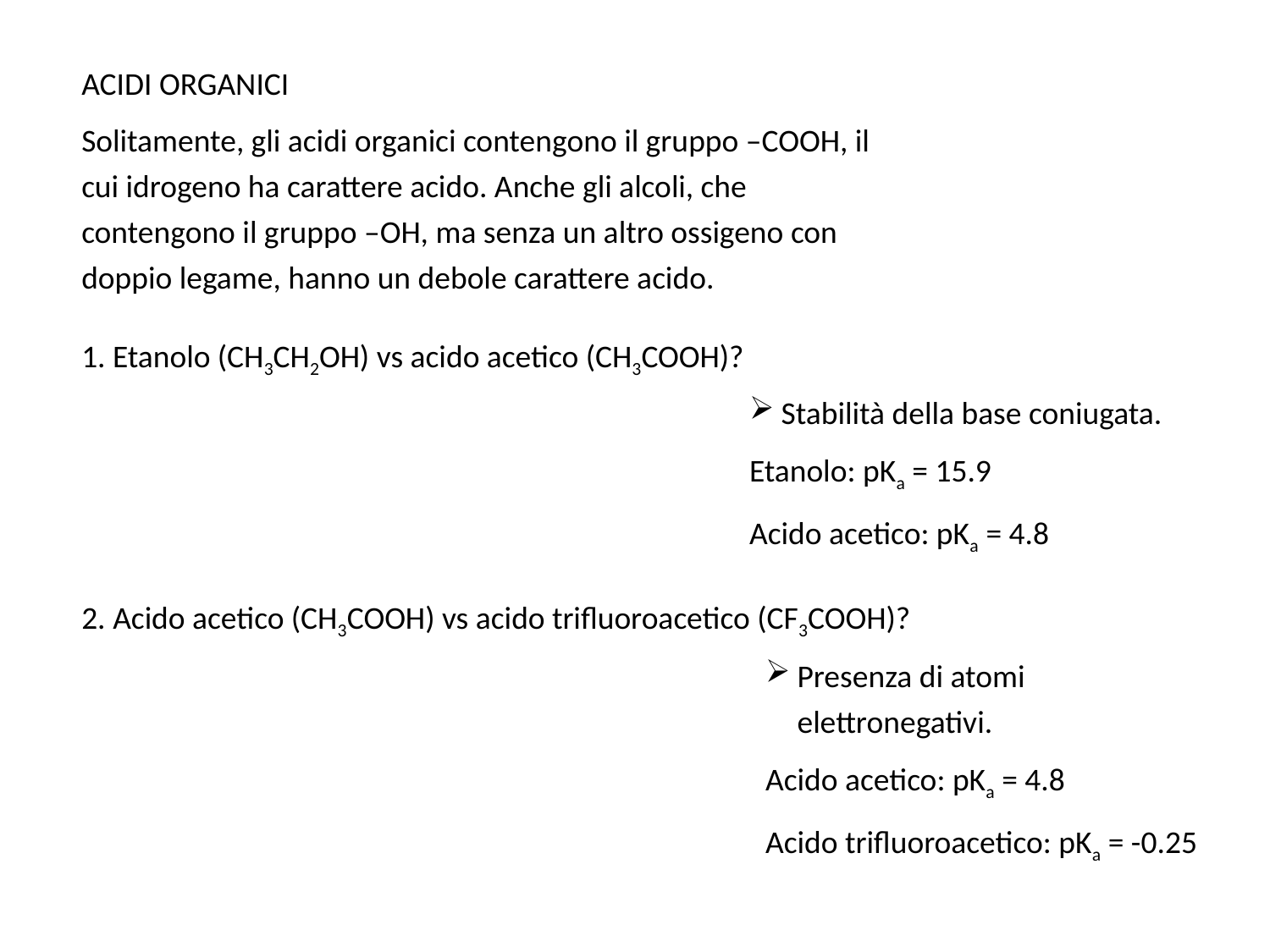

ACIDI ORGANICI
Solitamente, gli acidi organici contengono il gruppo –COOH, il cui idrogeno ha carattere acido. Anche gli alcoli, che contengono il gruppo –OH, ma senza un altro ossigeno con doppio legame, hanno un debole carattere acido.
1. Etanolo (CH3CH2OH) vs acido acetico (CH3COOH)?
Stabilità della base coniugata.
Etanolo: pKa = 15.9
Acido acetico: pKa = 4.8
2. Acido acetico (CH3COOH) vs acido trifluoroacetico (CF3COOH)?
Presenza di atomi elettronegativi.
Acido acetico: pKa = 4.8
Acido trifluoroacetico: pKa = -0.25